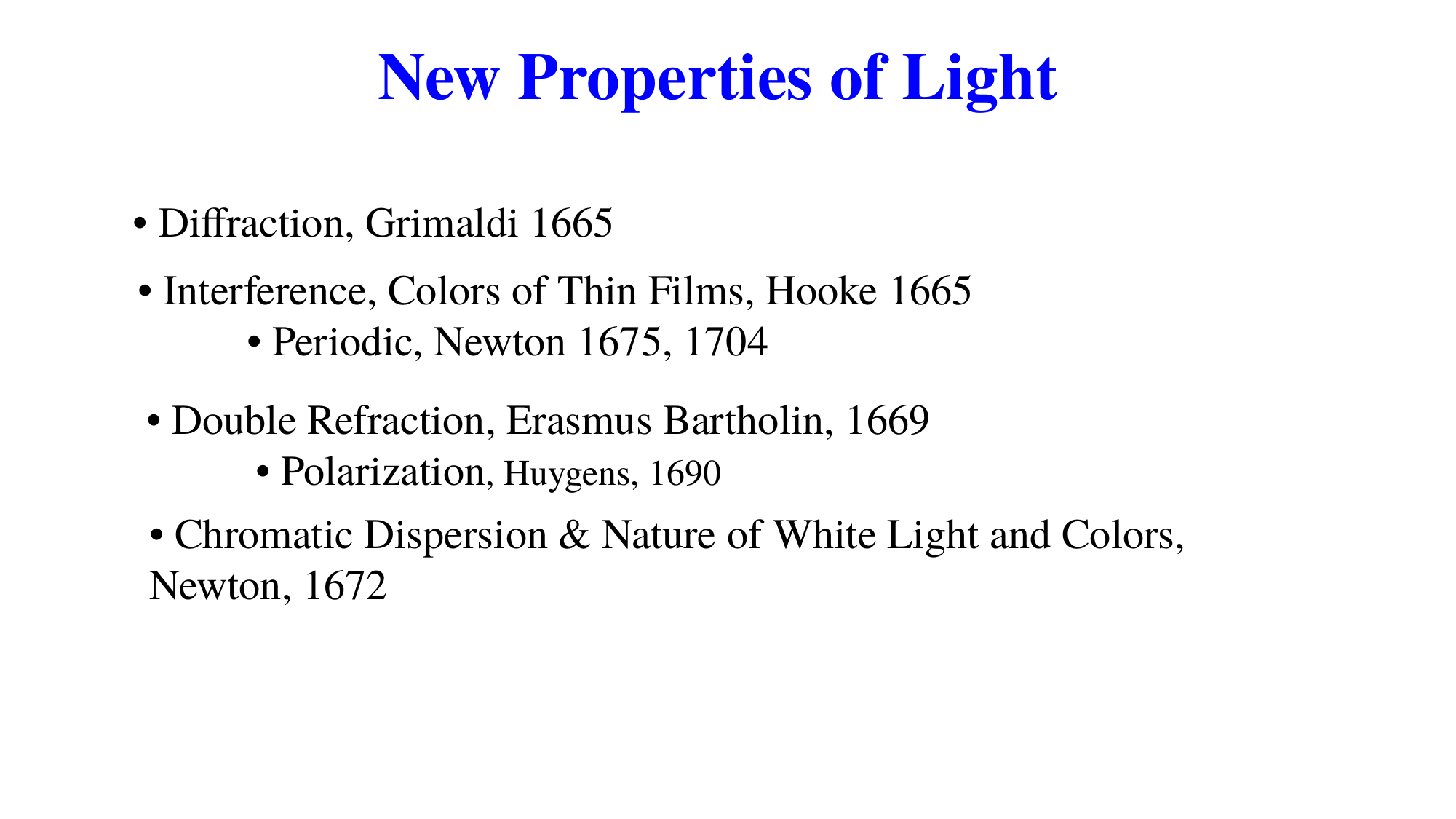

# New Properties of Light
• Diffraction, Grimaldi 1665

• Interference, Colors of Thin Films, Hooke 1665
	• Periodic, Newton 1675, 1704
• Double Refraction, Erasmus Bartholin, 1669
	• Polarization, Huygens, 1690
• Chromatic Dispersion & Nature of White Light and Colors, Newton, 1672